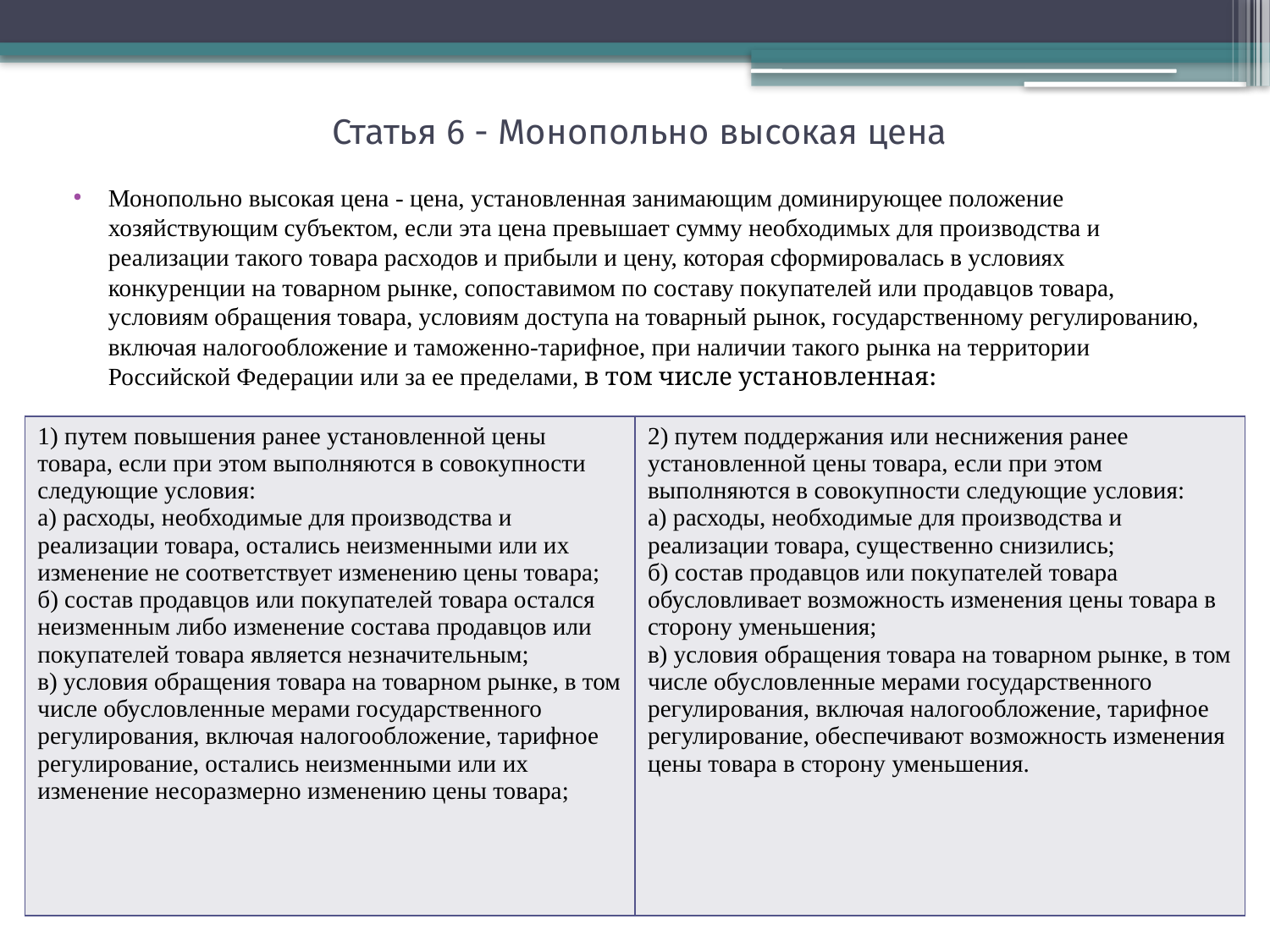

# Статья 6 - Монопольно высокая цена
Монопольно высокая цена - цена, установленная занимающим доминирующее положение хозяйствующим субъектом, если эта цена превышает сумму необходимых для производства и реализации такого товара расходов и прибыли и цену, которая сформировалась в условиях конкуренции на товарном рынке, сопоставимом по составу покупателей или продавцов товара, условиям обращения товара, условиям доступа на товарный рынок, государственному регулированию, включая налогообложение и таможенно-тарифное, при наличии такого рынка на территории Российской Федерации или за ее пределами, в том числе установленная:

| 1) путем повышения ранее установленной цены товара, если при этом выполняются в совокупности следующие условия: а) расходы, необходимые для производства и реализации товара, остались неизменными или их изменение не соответствует изменению цены товара; б) состав продавцов или покупателей товара остался неизменным либо изменение состава продавцов или покупателей товара является незначительным; в) условия обращения товара на товарном рынке, в том числе обусловленные мерами государственного регулирования, включая налогообложение, тарифное регулирование, остались неизменными или их изменение несоразмерно изменению цены товара; | 2) путем поддержания или неснижения ранее установленной цены товара, если при этом выполняются в совокупности следующие условия: а) расходы, необходимые для производства и реализации товара, существенно снизились; б) состав продавцов или покупателей товара обусловливает возможность изменения цены товара в сторону уменьшения; в) условия обращения товара на товарном рынке, в том числе обусловленные мерами государственного регулирования, включая налогообложение, тарифное регулирование, обеспечивают возможность изменения цены товара в сторону уменьшения. |
| --- | --- |